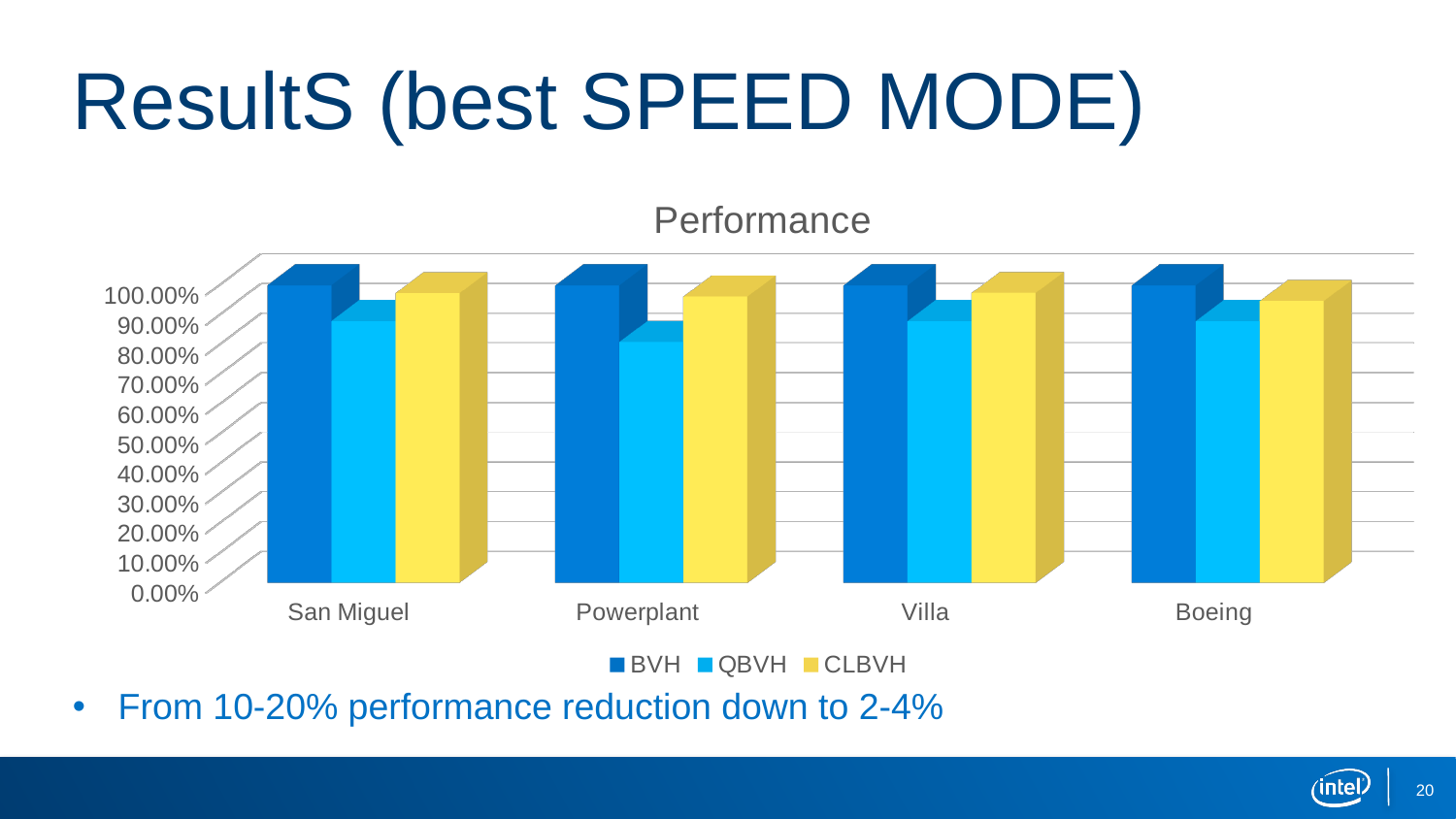

# ResultS (best SPEED MODE)

[unsupported chart]

From 10-20% performance reduction down to 2-4%
20